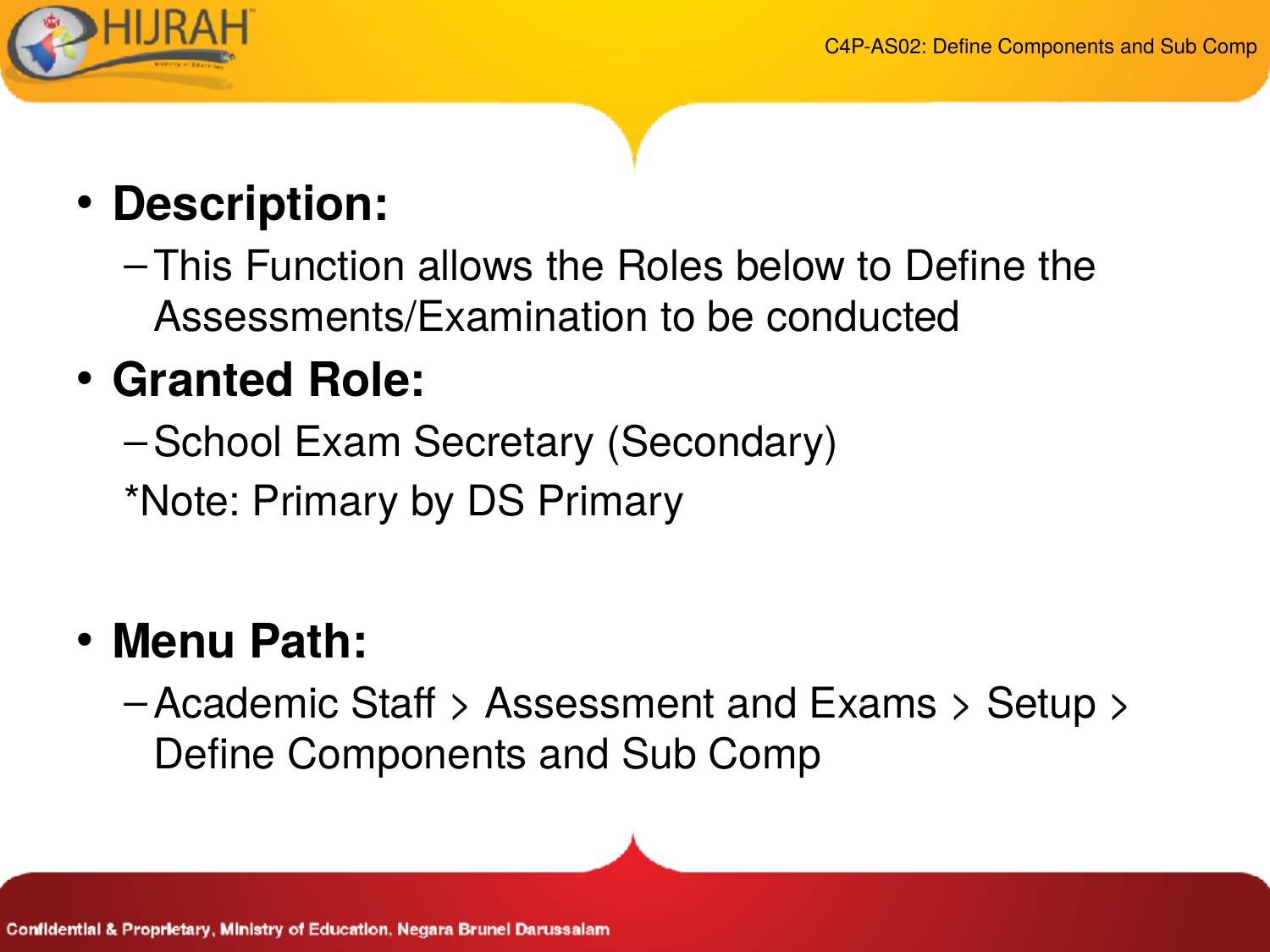

# C4P-AS02: Define Components and Sub Comp
Description:
This Function allows the Roles below to Define the Assessments/Examination to be conducted
Granted Role:
School Exam Secretary (Secondary)
*Note: Primary by DS Primary

Menu Path:
Academic Staff > Assessment and Exams > Setup > Define Components and Sub Comp